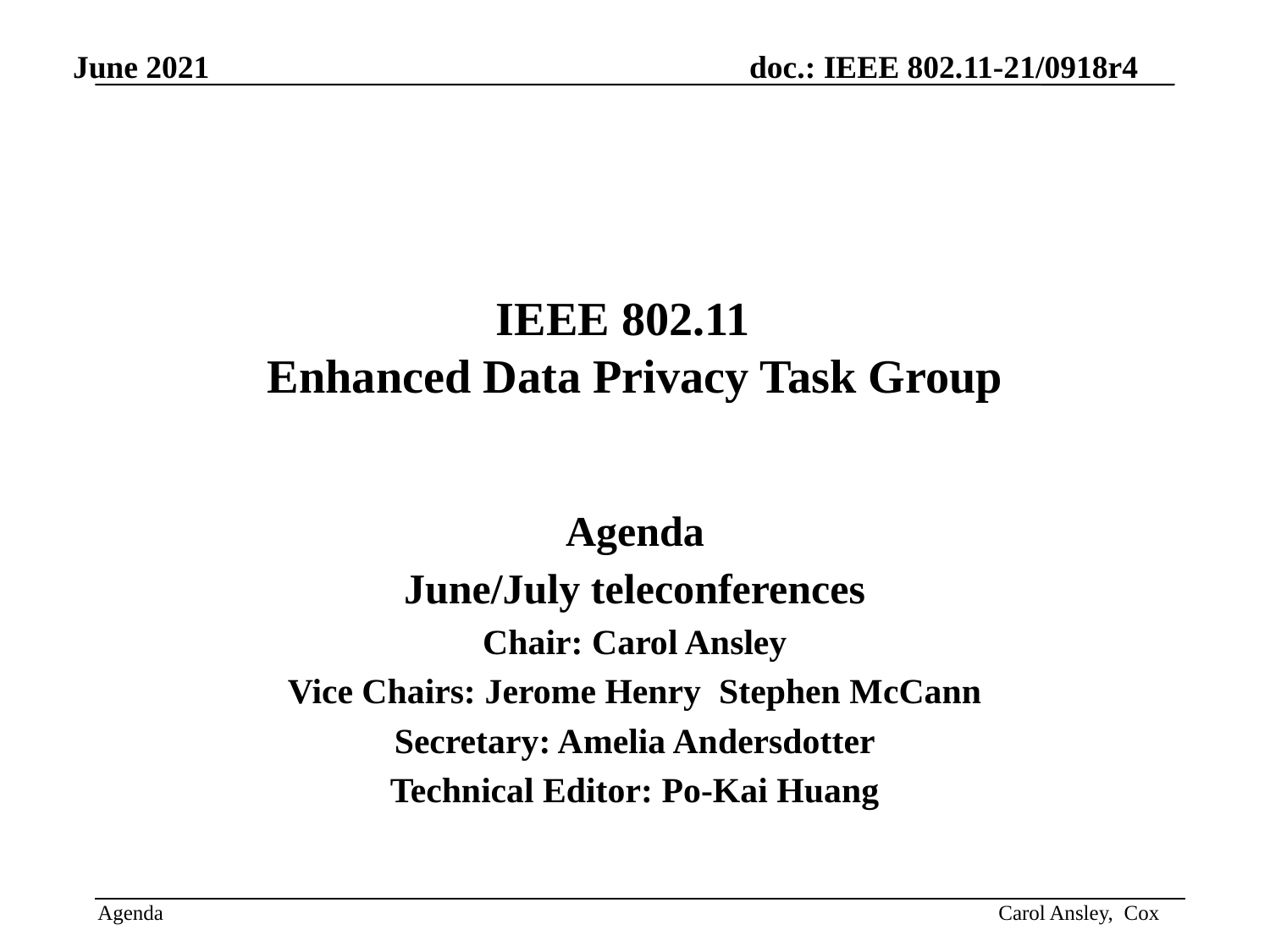

IEEE 802.11
Enhanced Data Privacy Task Group
Agenda
June/July teleconferences
Chair: Carol Ansley
Vice Chairs: Jerome Henry  Stephen McCann
Secretary: Amelia Andersdotter
Technical Editor: Po-Kai Huang